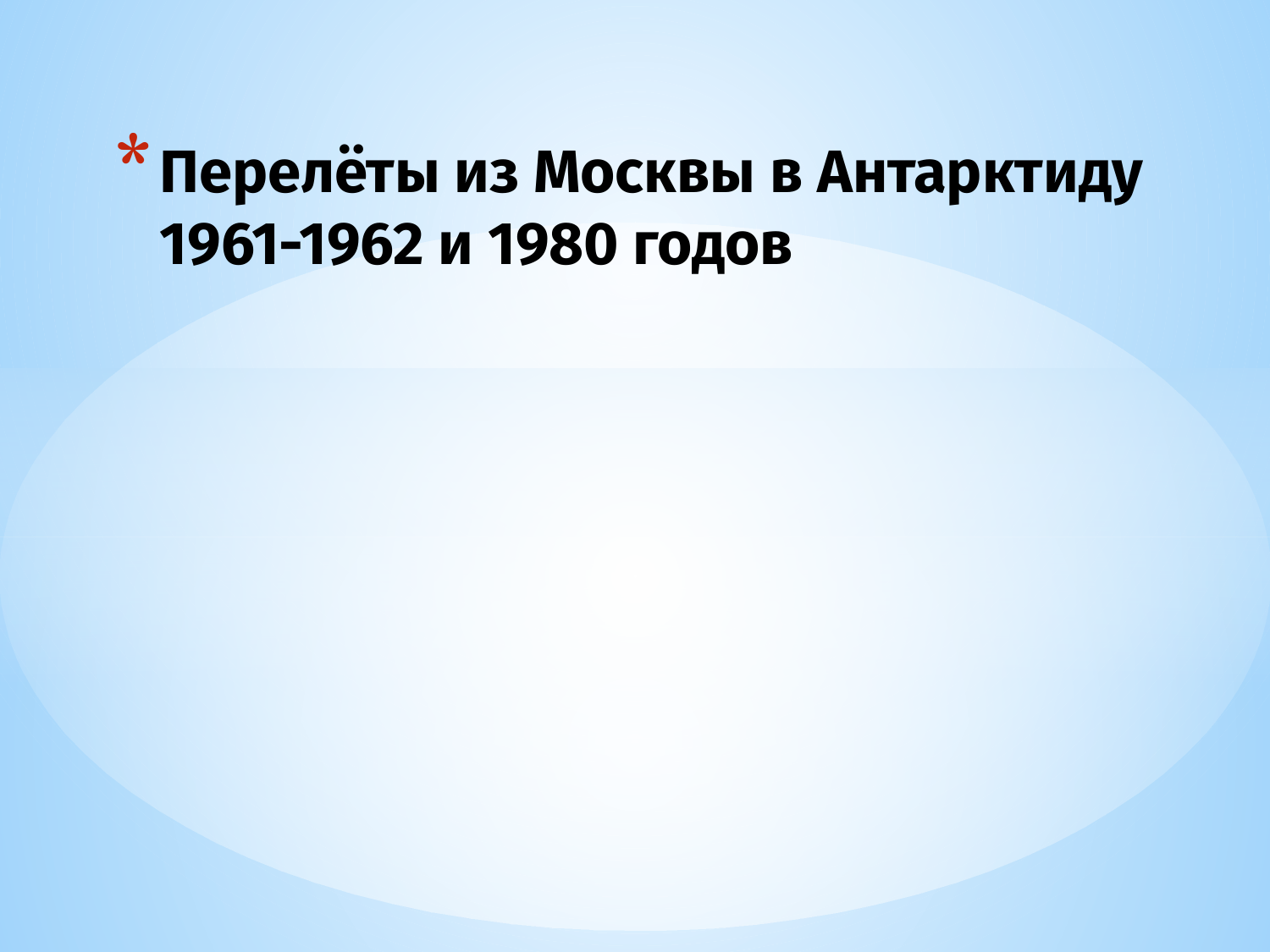

# Перелёты из Москвы в Антарктиду 1961-1962 и 1980 годов